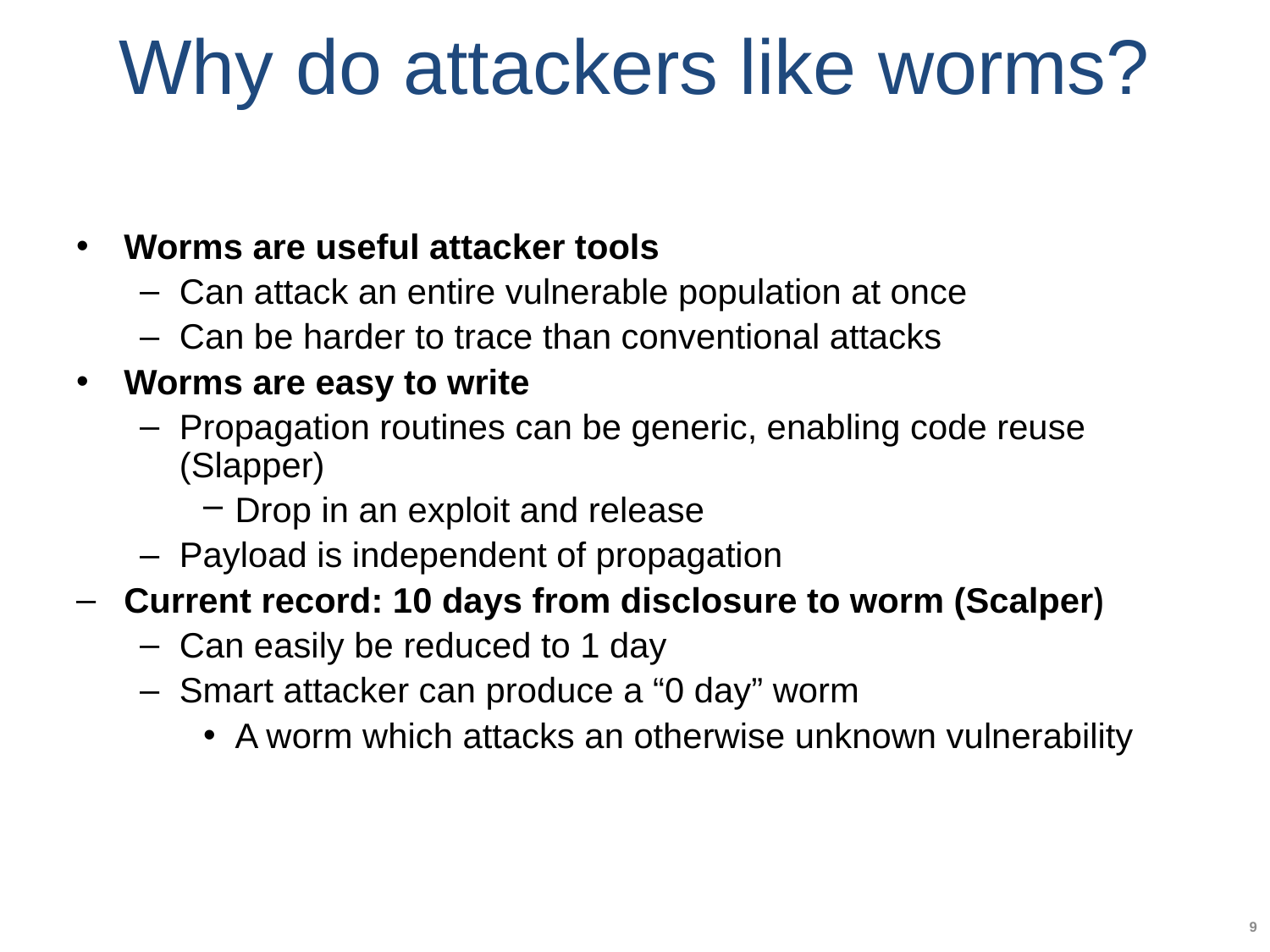

# Why do attackers like worms?
Worms are useful attacker tools
Can attack an entire vulnerable population at once
Can be harder to trace than conventional attacks
Worms are easy to write
Propagation routines can be generic, enabling code reuse (Slapper)
Drop in an exploit and release
Payload is independent of propagation
Current record: 10 days from disclosure to worm (Scalper)
Can easily be reduced to 1 day
Smart attacker can produce a “0 day” worm
A worm which attacks an otherwise unknown vulnerability
9